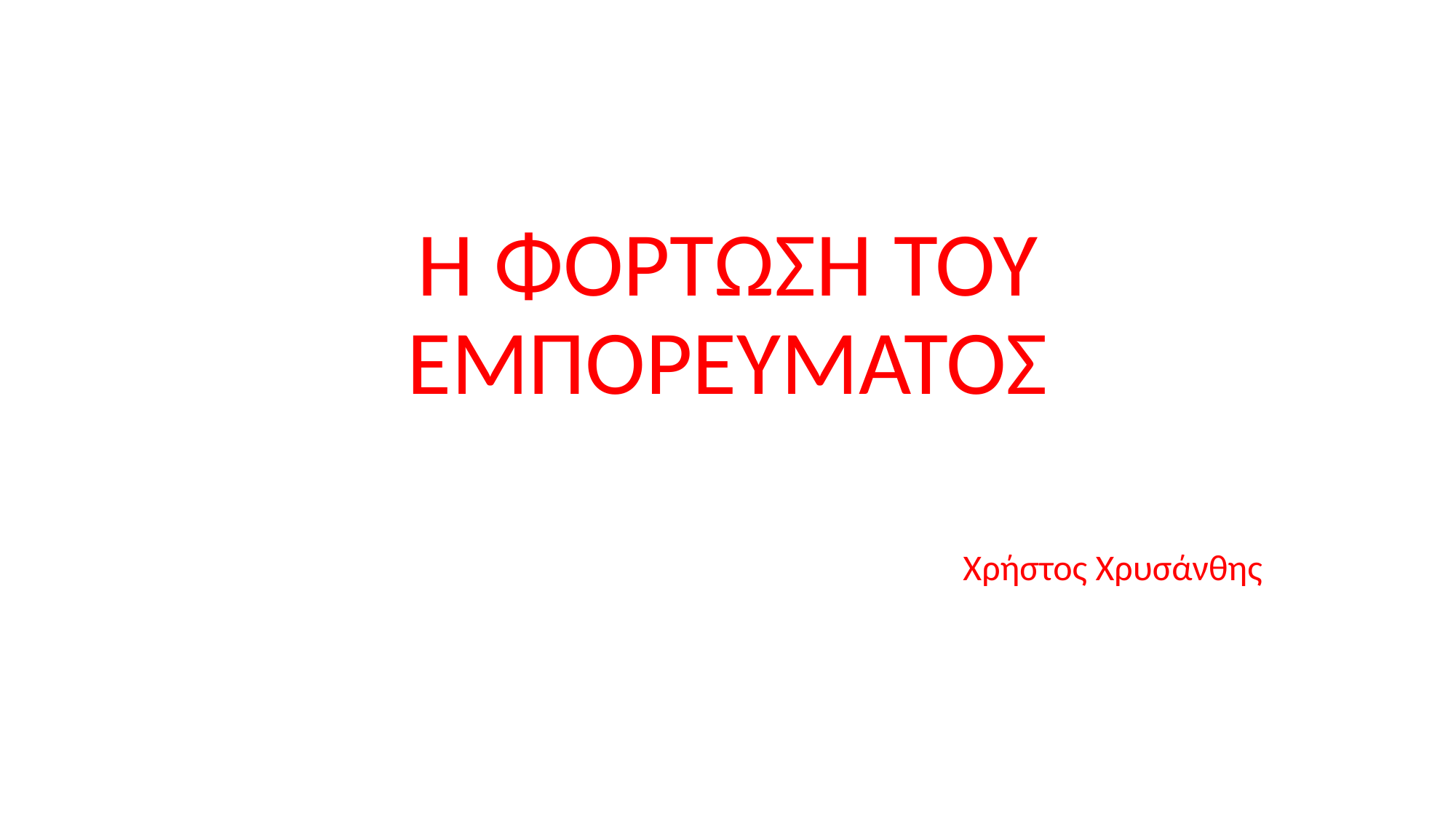

# Η ΦΟΡΤΩΣΗ ΤΟΥ ΕΜΠΟΡΕΥΜΑΤΟΣ

Χρήστος Χρυσάνθης